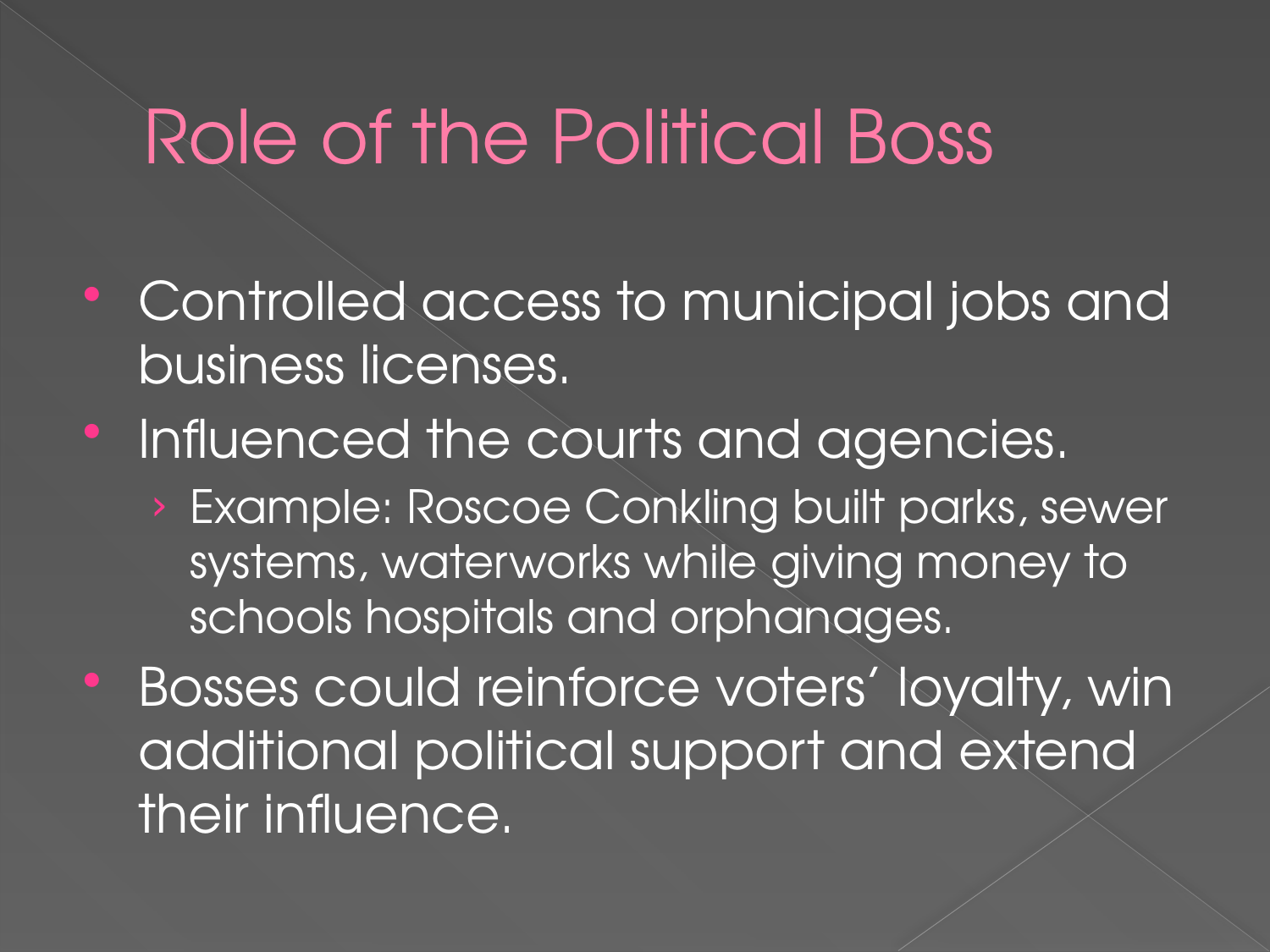

# Role of the Political Boss
Controlled access to municipal jobs and business licenses.
Influenced the courts and agencies.
Example: Roscoe Conkling built parks, sewer systems, waterworks while giving money to schools hospitals and orphanages.
Bosses could reinforce voters’ loyalty, win additional political support and extend their influence.